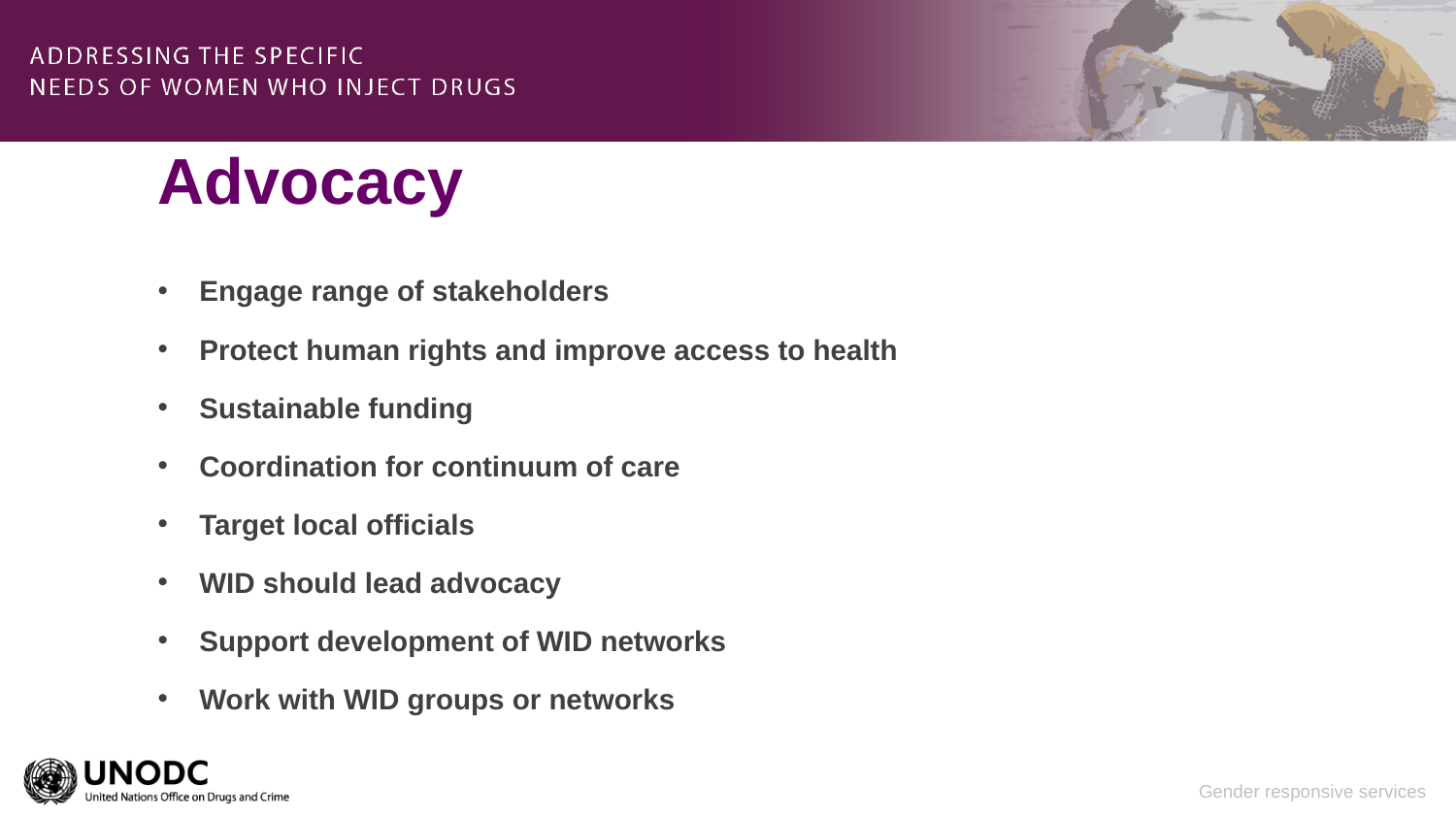

# Advocacy
Engage range of stakeholders
Protect human rights and improve access to health
Sustainable funding
Coordination for continuum of care
Target local officials
WID should lead advocacy
Support development of WID networks
Work with WID groups or networks